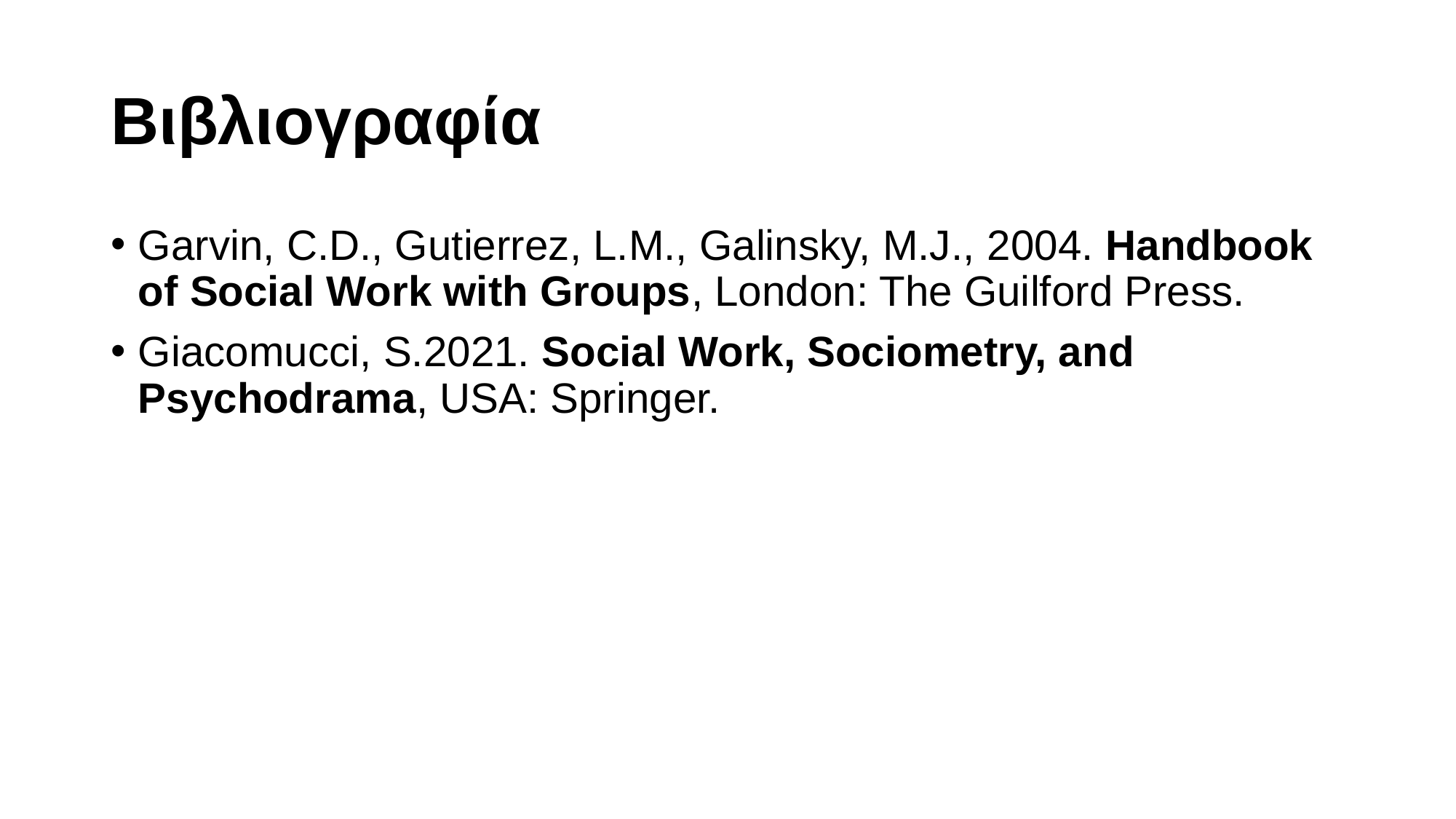

# Βιβλιογραφία
Garvin, C.D., Gutierrez, L.M., Galinsky, M.J., 2004. Handbook of Social Work with Groups, London: The Guilford Press.
Giacomucci, S.2021. Social Work, Sociometry, and Psychodrama, USA: Springer.